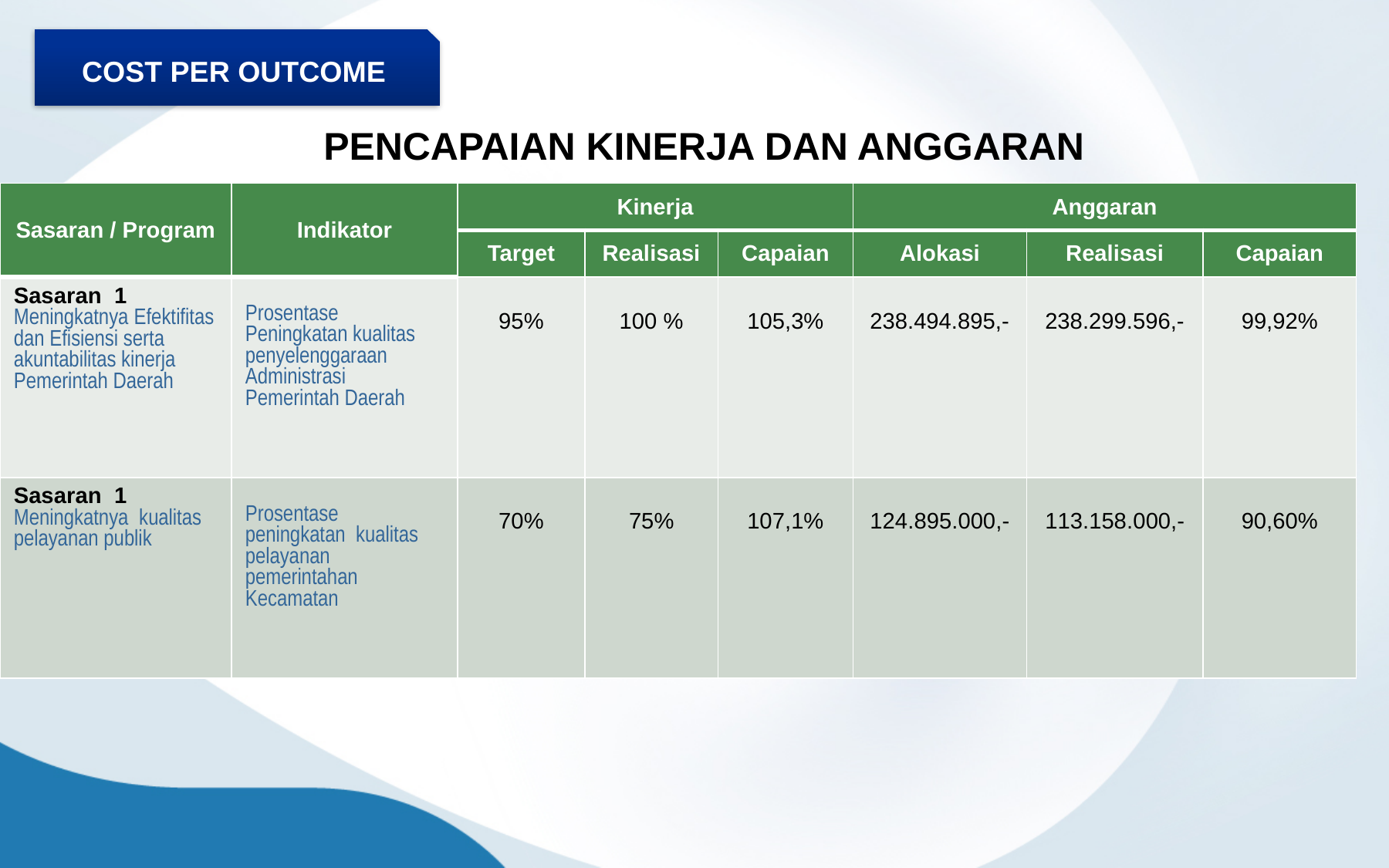

COST PER OUTCOME
PENCAPAIAN KINERJA DAN ANGGARAN
| Sasaran / Program | Indikator | Kinerja |  |  | Anggaran |  |  |
| --- | --- | --- | --- | --- | --- | --- | --- |
|  |  | Target | Realisasi | Capaian | Alokasi | Realisasi | Capaian |
| Sasaran 1 Meningkatnya Efektifitas dan Efisiensi serta akuntabilitas kinerja Pemerintah Daerah | Prosentase Peningkatan kualitas penyelenggaraan Administrasi Pemerintah Daerah | 95% | 100 % | 105,3% | 238.494.895,- | 238.299.596,- | 99,92% |
| Sasaran 1 Meningkatnya kualitas pelayanan publik | Prosentase peningkatan kualitas pelayanan pemerintahan Kecamatan | 70% | 75% | 107,1% | 124.895.000,- | 113.158.000,- | 90,60% |